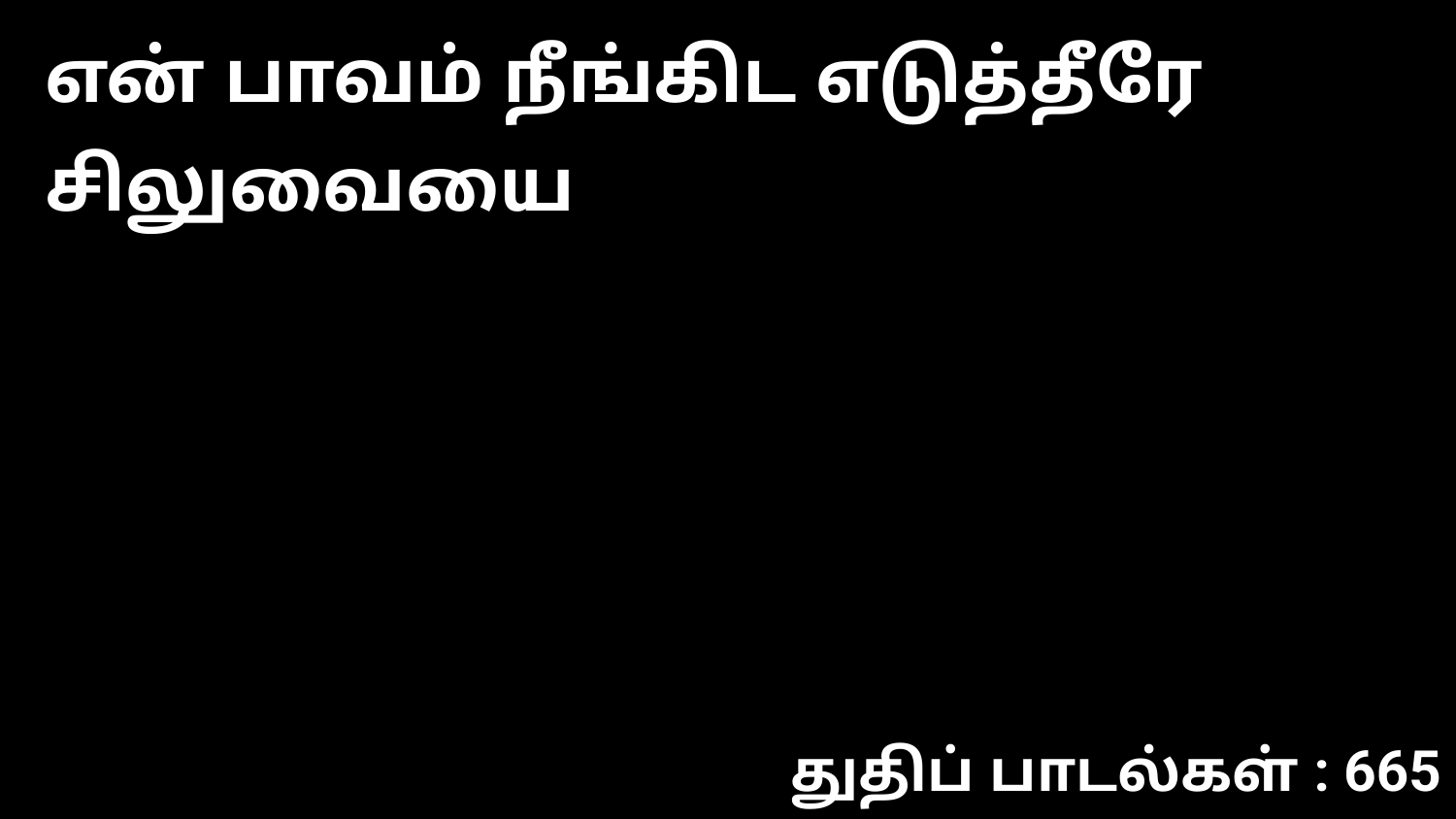

என் பாவம் நீங்கிட எடுத்தீரே சிலுவையை
துதிப் பாடல்கள் : 665